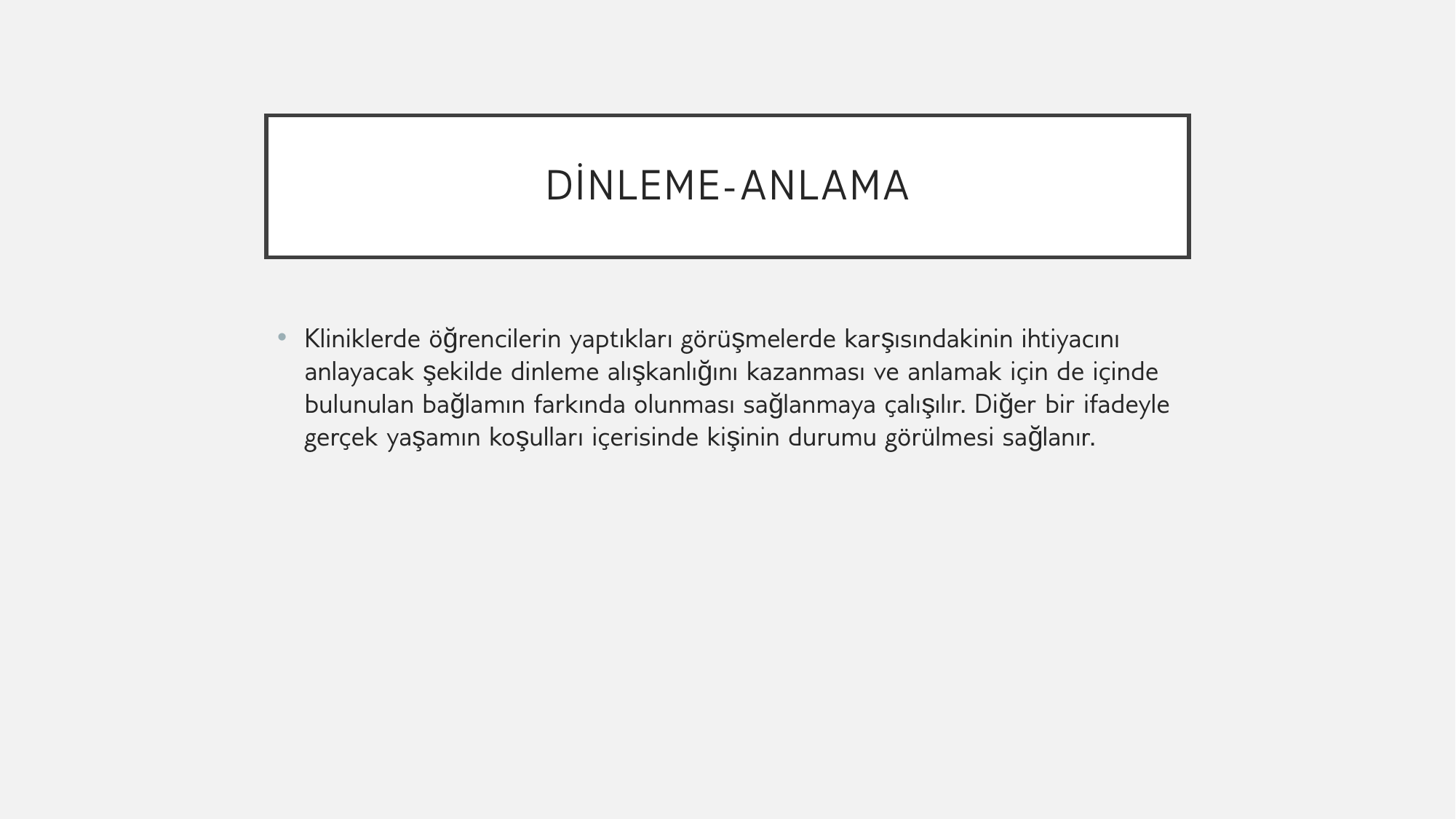

# DİNLEME-ANLAMA
Kliniklerde öğrencilerin yaptıkları görüşmelerde karşısındakinin ihtiyacını anlayacak şekilde dinleme alışkanlığını kazanması ve anlamak için de içinde bulunulan bağlamın farkında olunması sağlanmaya çalışılır. Diğer bir ifadeyle gerçek yaşamın koşulları içerisinde kişinin durumu görülmesi sağlanır.